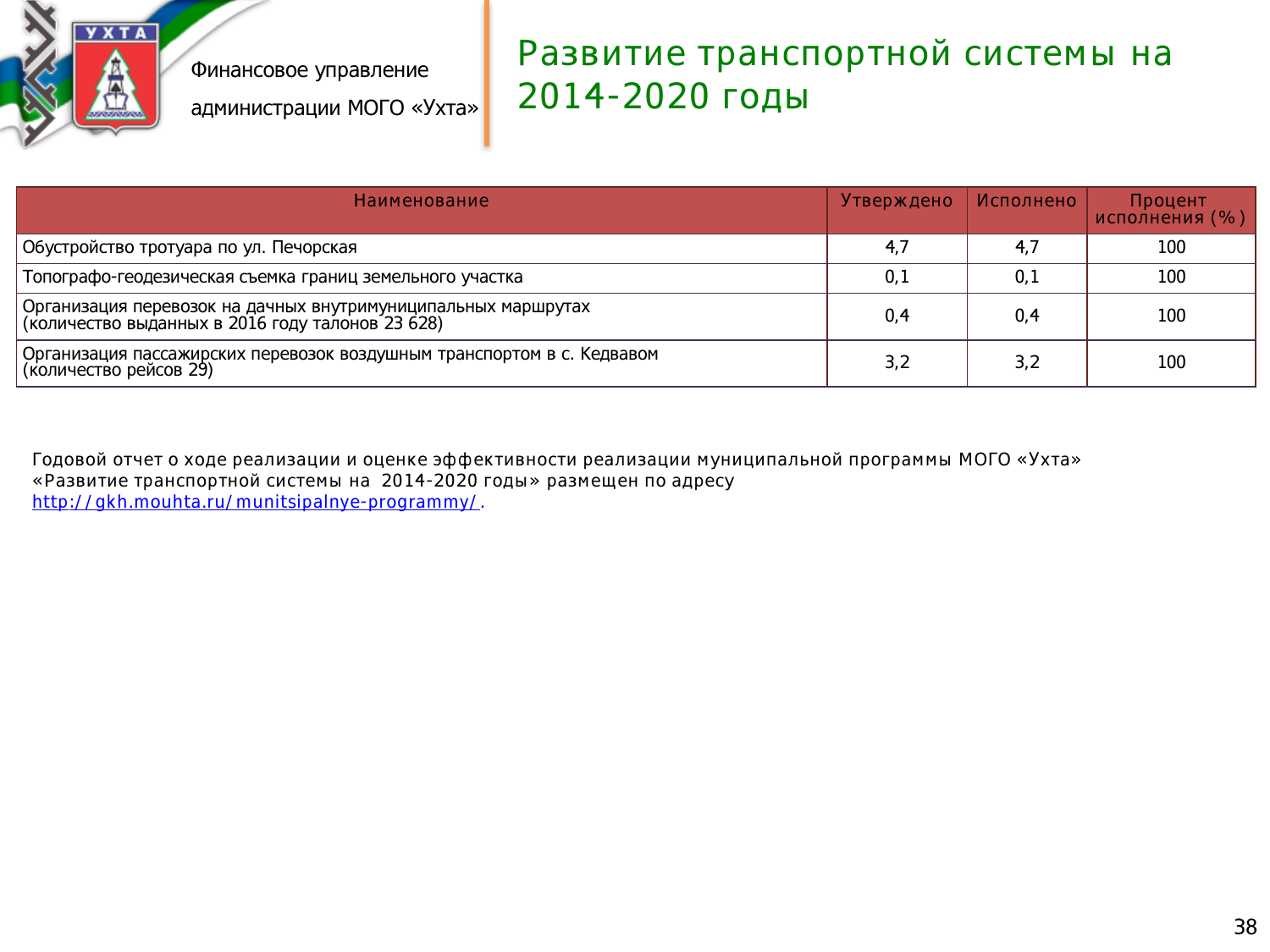

# Развитие транспортной системы на 2014-2020 годы
| Наименование | Утверждено | Исполнено | Процент исполнения (%) |
| --- | --- | --- | --- |
| Обустройство тротуара по ул. Печорская | 4,7 | 4,7 | 100 |
| Топографо-геодезическая съемка границ земельного участка | 0,1 | 0,1 | 100 |
| Организация перевозок на дачных внутримуниципальных маршрутах (количество выданных в 2016 году талонов 23 628) | 0,4 | 0,4 | 100 |
| Организация пассажирских перевозок воздушным транспортом в с. Кедвавом (количество рейсов 29) | 3,2 | 3,2 | 100 |

Годовой отчет о ходе реализации и оценке эффективности реализации муниципальной программы МОГО «Ухта»
«Развитие транспортной системы на  2014-2020 годы» размещен по адресу
http://gkh.mouhta.ru/munitsipalnye-programmy/.
38